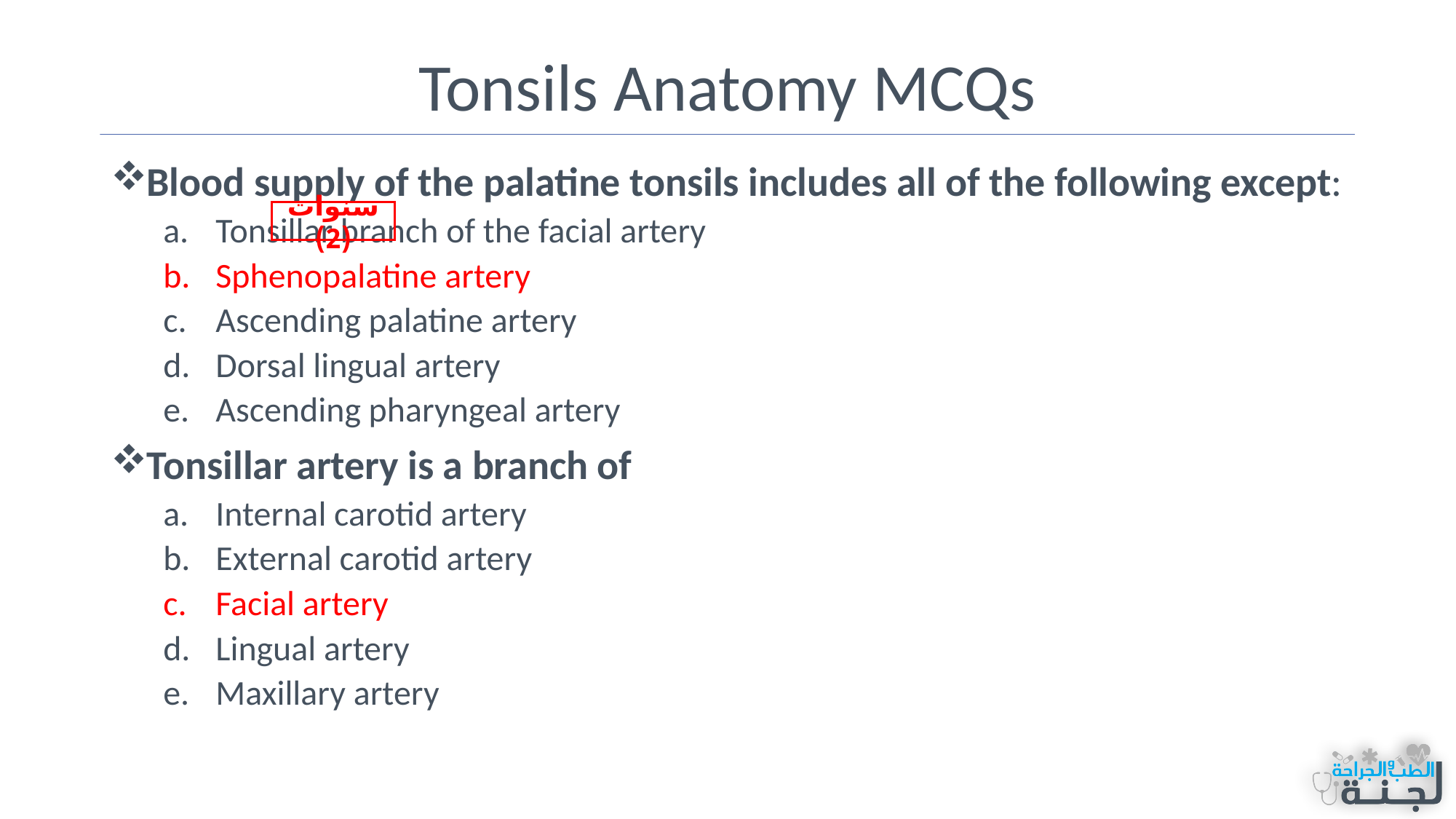

# Tonsils Anatomy MCQs
Blood supply of the palatine tonsils includes all of the following except:
Tonsillar branch of the facial artery
Sphenopalatine artery
Ascending palatine artery
Dorsal lingual artery
Ascending pharyngeal artery
Tonsillar artery is a branch of
Internal carotid artery
External carotid artery
Facial artery
Lingual artery
Maxillary artery
سنوات (2)